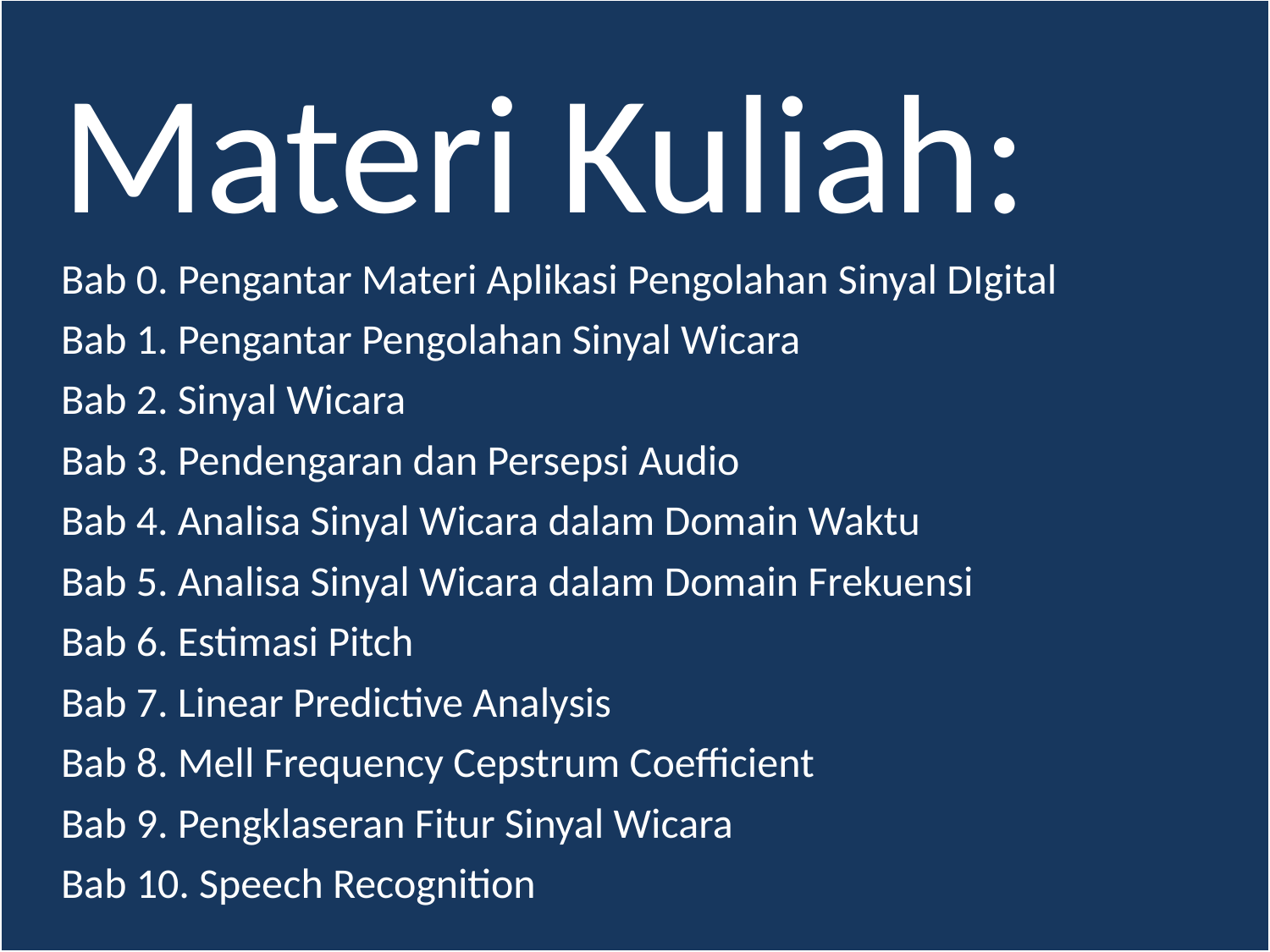

Materi Kuliah:
Bab 0. Pengantar Materi Aplikasi Pengolahan Sinyal DIgital
Bab 1. Pengantar Pengolahan Sinyal Wicara
Bab 2. Sinyal Wicara
Bab 3. Pendengaran dan Persepsi Audio
Bab 4. Analisa Sinyal Wicara dalam Domain Waktu
Bab 5. Analisa Sinyal Wicara dalam Domain Frekuensi
Bab 6. Estimasi Pitch
Bab 7. Linear Predictive Analysis
Bab 8. Mell Frequency Cepstrum Coefficient
Bab 9. Pengklaseran Fitur Sinyal Wicara
Bab 10. Speech Recognition